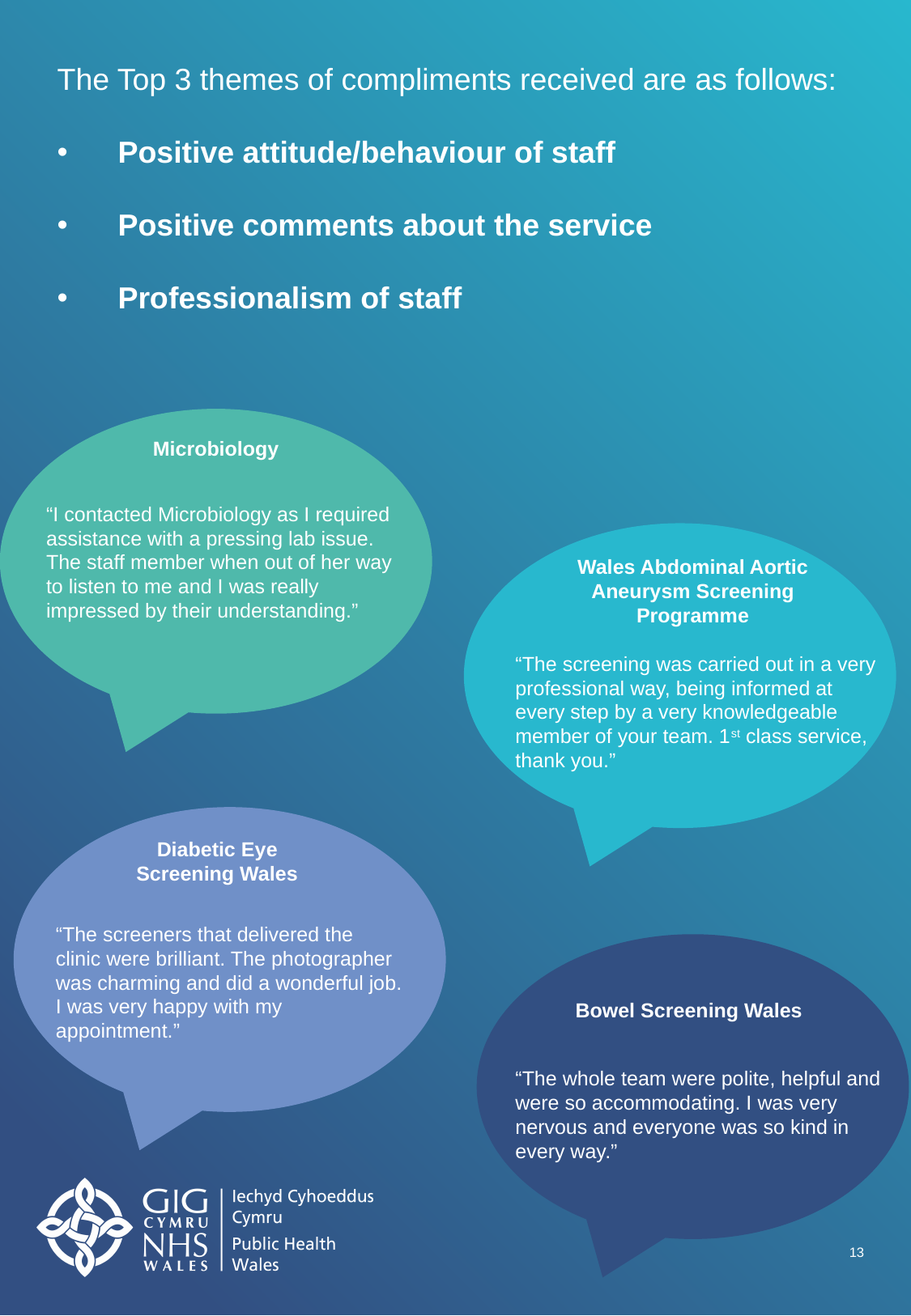

The Top 3 themes of compliments received are as follows:

Positive attitude/behaviour of staff

Positive comments about the service

Professionalism of staff

Microbiology
“I contacted Microbiology as I required assistance with a pressing lab issue. The staff member when out of her way to listen to me and I was really impressed by their understanding.”

Wales Abdominal Aortic Aneurysm Screening Programme
“The screening was carried out in a very professional way, being informed at every step by a very knowledgeable member of your team. 1st class service, thank you.”

Diabetic Eye Screening Wales
“The screeners that delivered the clinic were brilliant. The photographer was charming and did a wonderful job. I was very happy with my appointment.”

Bowel Screening Wales
“The whole team were polite, helpful and were so accommodating. I was very nervous and everyone was so kind in every way.”
13